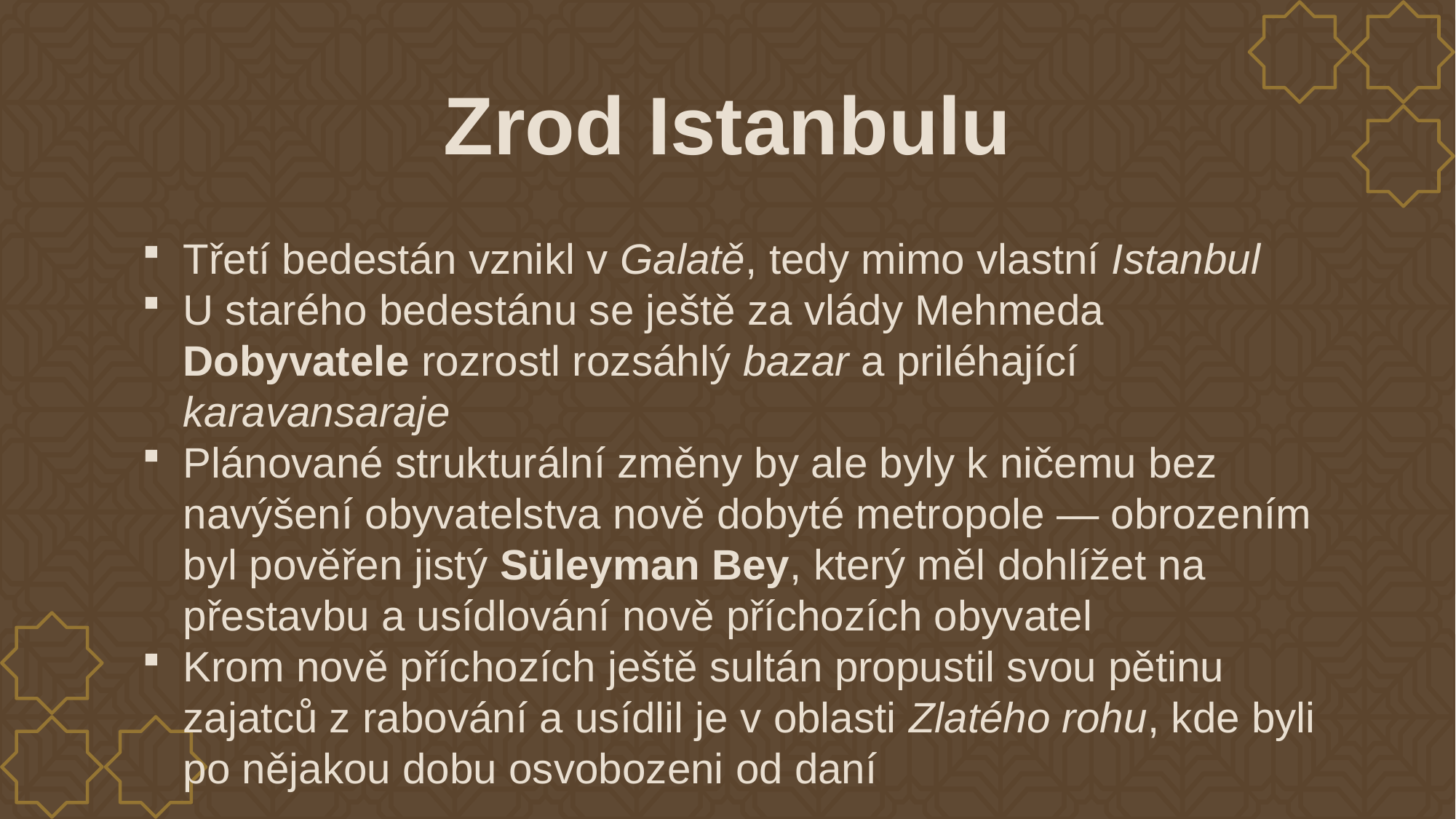

# Zrod Istanbulu
Třetí bedestán vznikl v Galatě, tedy mimo vlastní Istanbul
U starého bedestánu se ještě za vlády Mehmeda Dobyvatele rozrostl rozsáhlý bazar a priléhající karavansaraje
Plánované strukturální změny by ale byly k ničemu bez navýšení obyvatelstva nově dobyté metropole — obrozením byl pověřen jistý Süleyman Bey, který měl dohlížet na přestavbu a usídlování nově příchozích obyvatel
Krom nově příchozích ještě sultán propustil svou pětinu zajatců z rabování a usídlil je v oblasti Zlatého rohu, kde byli po nějakou dobu osvobozeni od daní